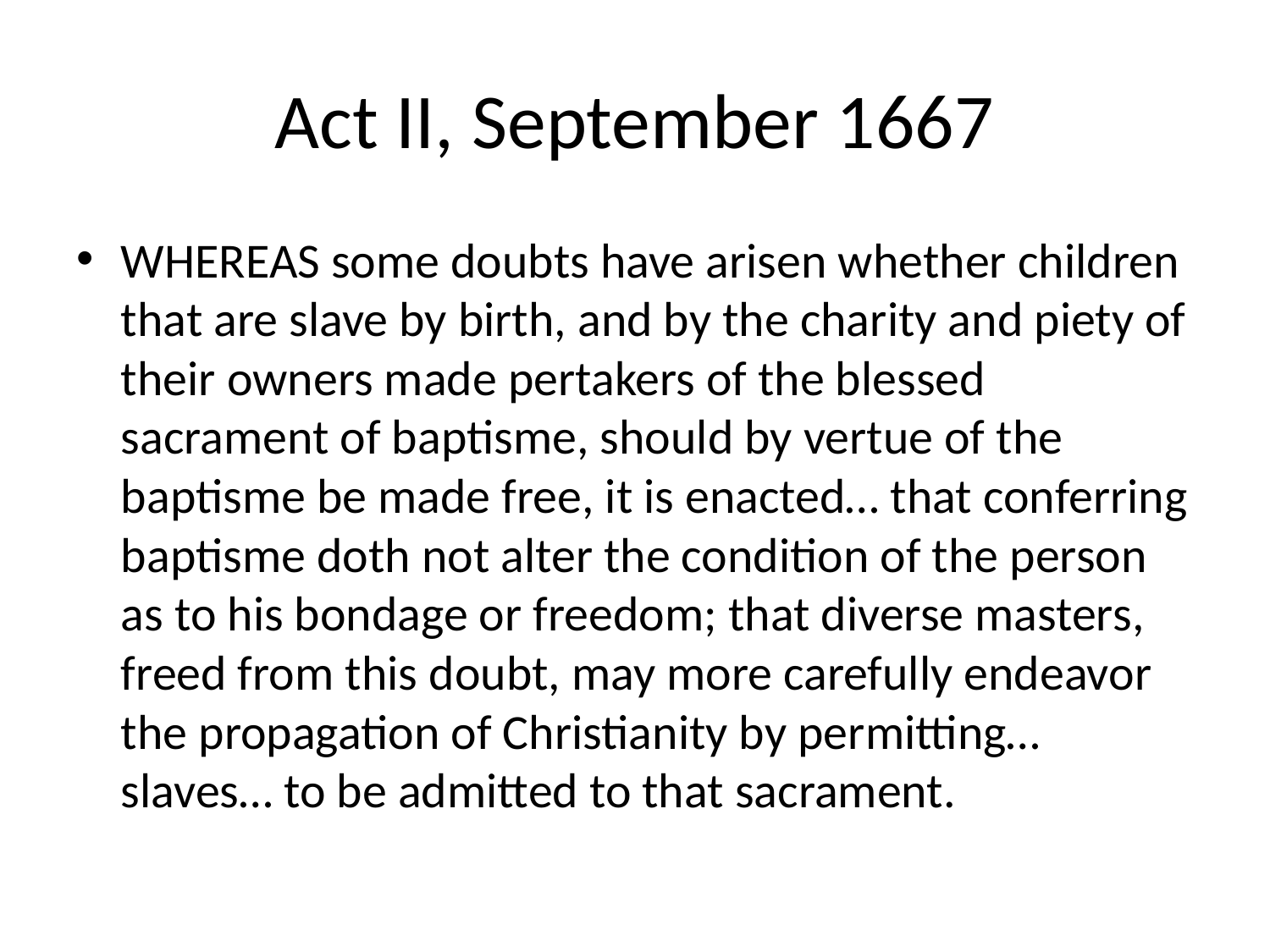

# Act II, September 1667
WHEREAS some doubts have arisen whether children that are slave by birth, and by the charity and piety of their owners made pertakers of the blessed sacrament of baptisme, should by vertue of the baptisme be made free, it is enacted… that conferring baptisme doth not alter the condition of the person as to his bondage or freedom; that diverse masters, freed from this doubt, may more carefully endeavor the propagation of Christianity by permitting… slaves… to be admitted to that sacrament.